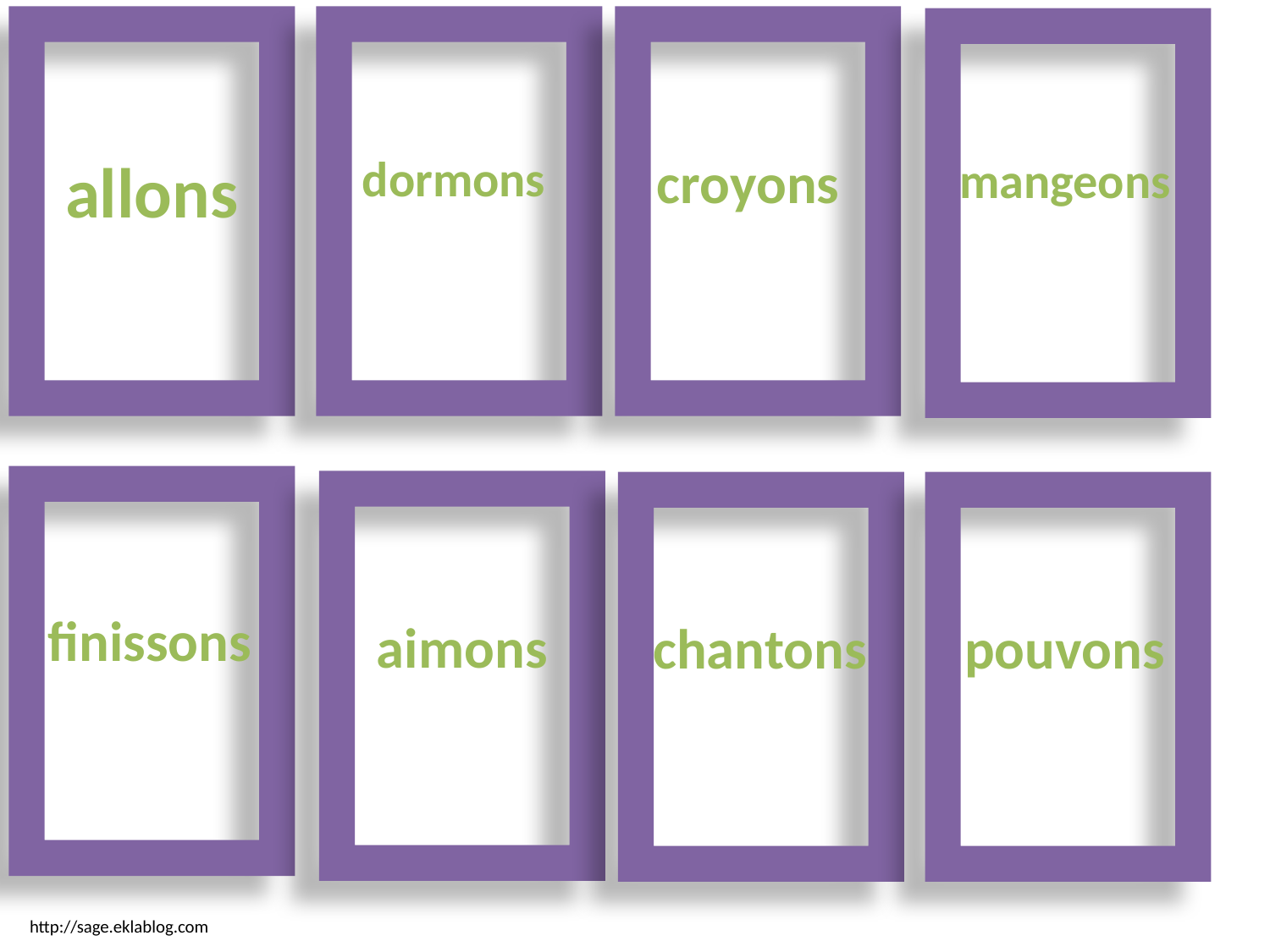

allons
dormons
croyons
mangeons

finissons
aimons
chantons
pouvons
http://sage.eklablog.com